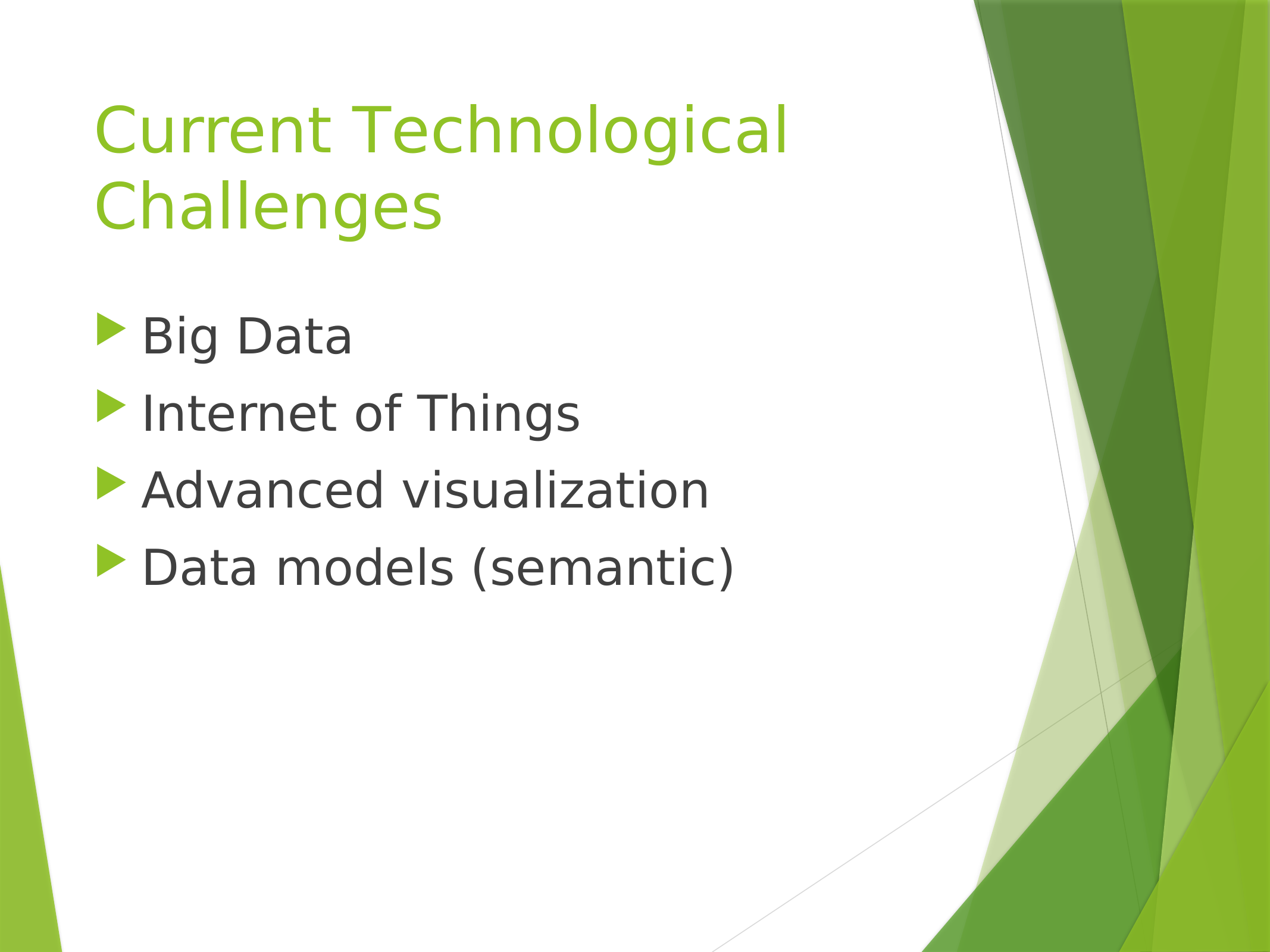

# Current Technological Challenges
Big Data
Internet of Things
Advanced visualization
Data models (semantic)